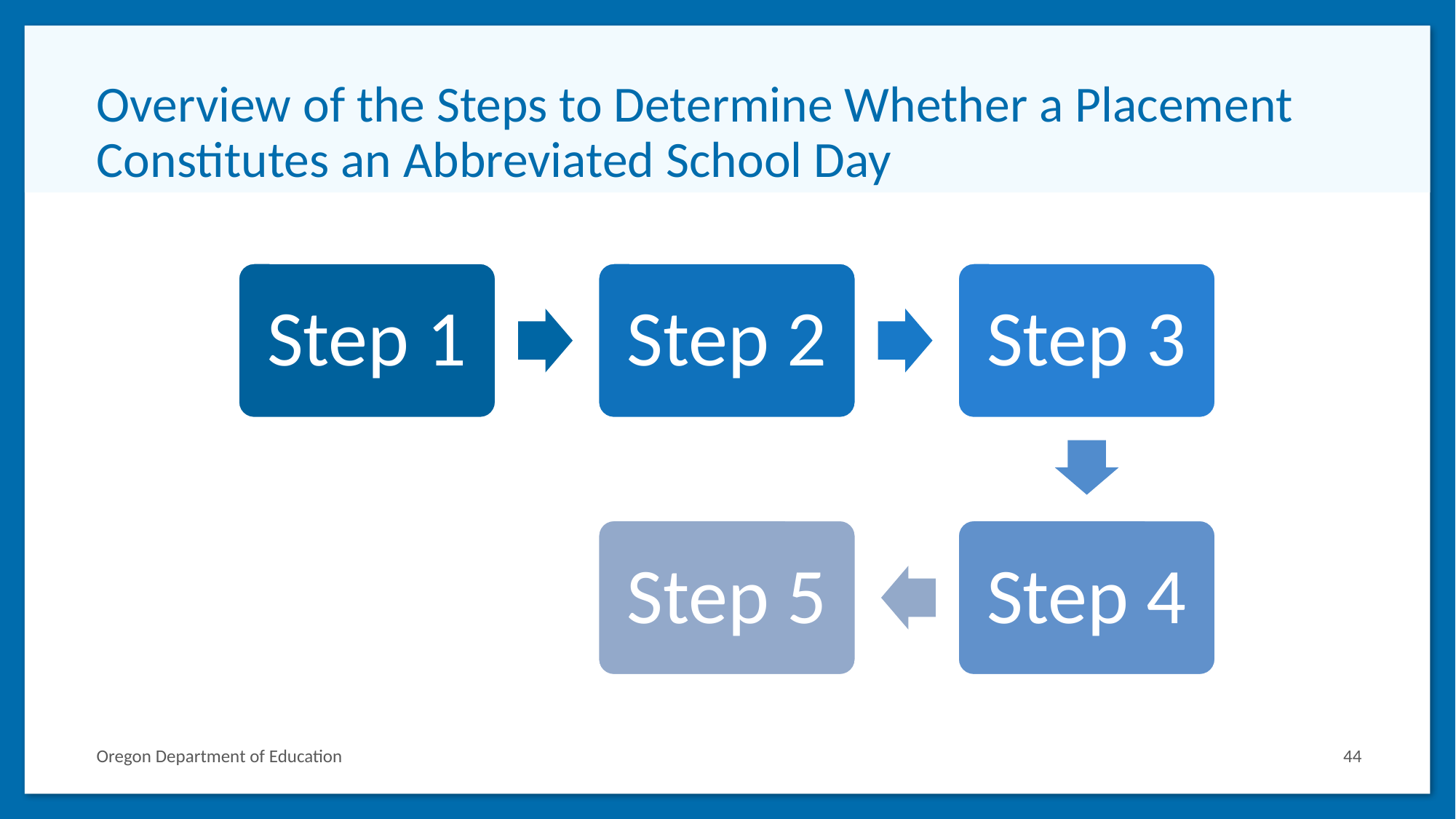

# Overview of the Steps to Determine Whether a Placement Constitutes an Abbreviated School Day

Step 1
Step 2
Step 3

Step 5
Step 4

Oregon Department of Education
44